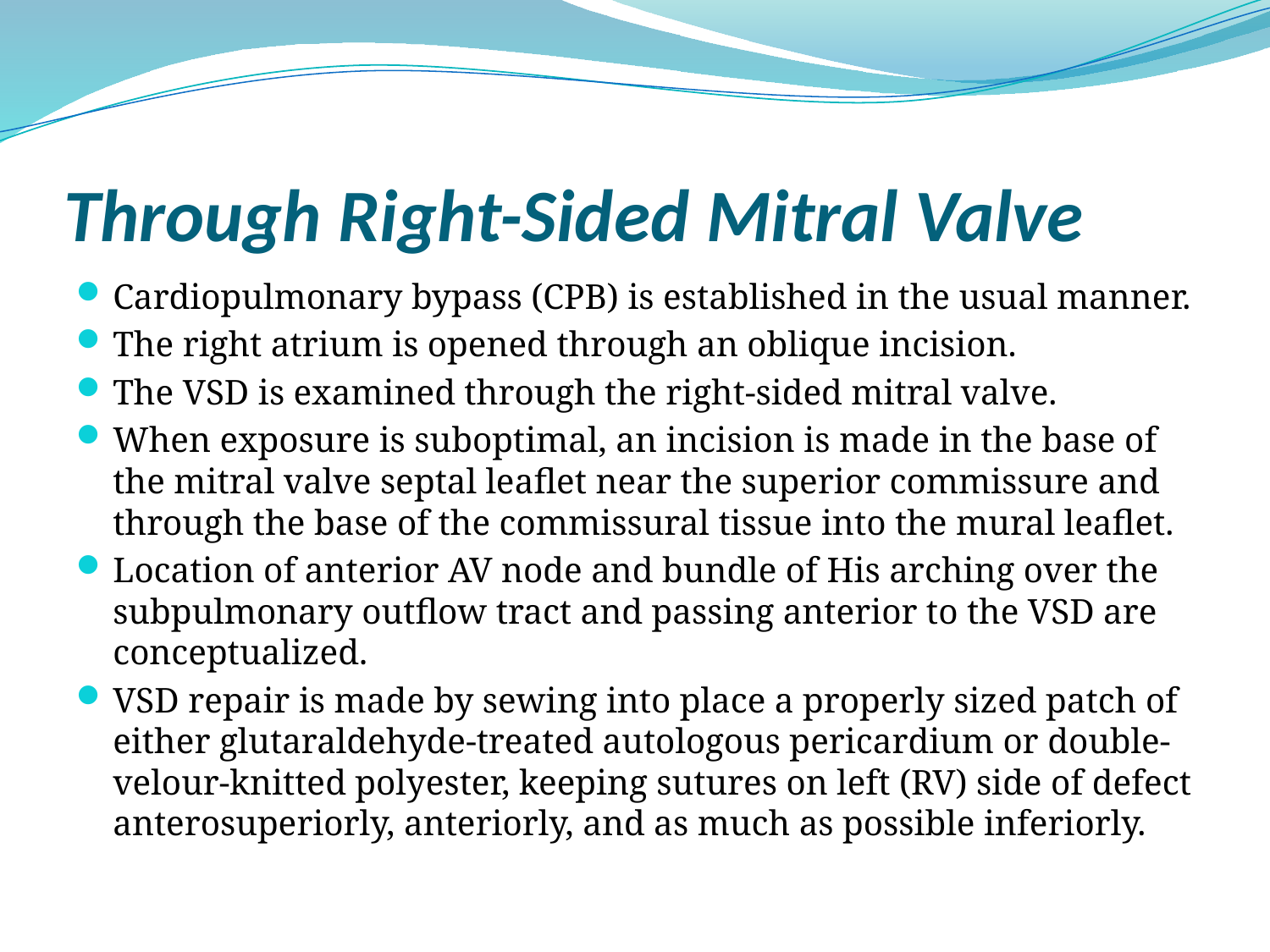

# Through Right-Sided Mitral Valve
Cardiopulmonary bypass (CPB) is established in the usual manner.
The right atrium is opened through an oblique incision.
The VSD is examined through the right-sided mitral valve.
When exposure is suboptimal, an incision is made in the base of the mitral valve septal leaflet near the superior commissure and through the base of the commissural tissue into the mural leaflet.
Location of anterior AV node and bundle of His arching over the subpulmonary outflow tract and passing anterior to the VSD are conceptualized.
VSD repair is made by sewing into place a properly sized patch of either glutaraldehyde-treated autologous pericardium or double-velour-knitted polyester, keeping sutures on left (RV) side of defect anterosuperiorly, anteriorly, and as much as possible inferiorly.